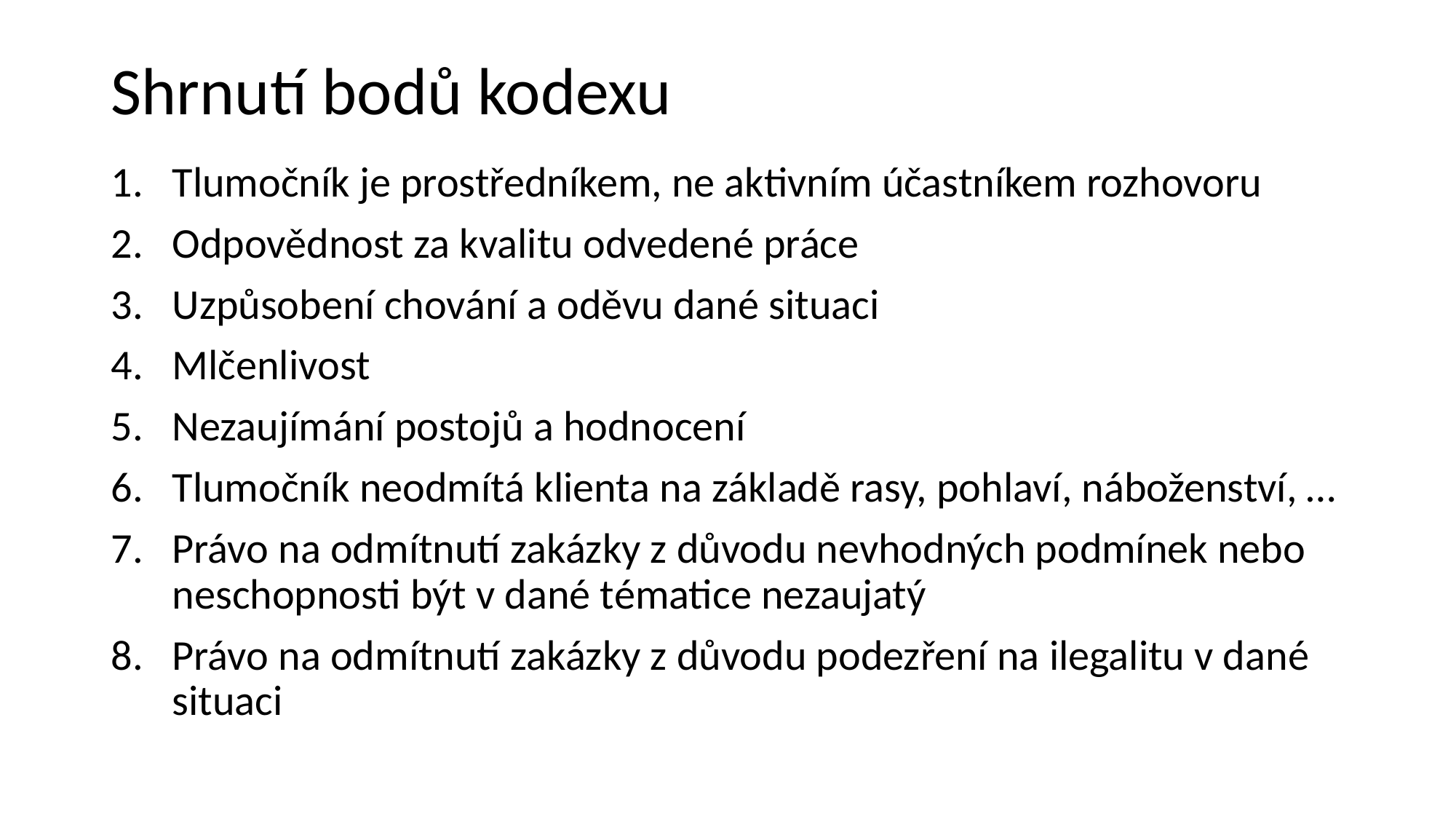

# Shrnutí bodů kodexu
Tlumočník je prostředníkem, ne aktivním účastníkem rozhovoru
Odpovědnost za kvalitu odvedené práce
Uzpůsobení chování a oděvu dané situaci
Mlčenlivost
Nezaujímání postojů a hodnocení
Tlumočník neodmítá klienta na základě rasy, pohlaví, náboženství, …
Právo na odmítnutí zakázky z důvodu nevhodných podmínek nebo neschopnosti být v dané tématice nezaujatý
Právo na odmítnutí zakázky z důvodu podezření na ilegalitu v dané situaci